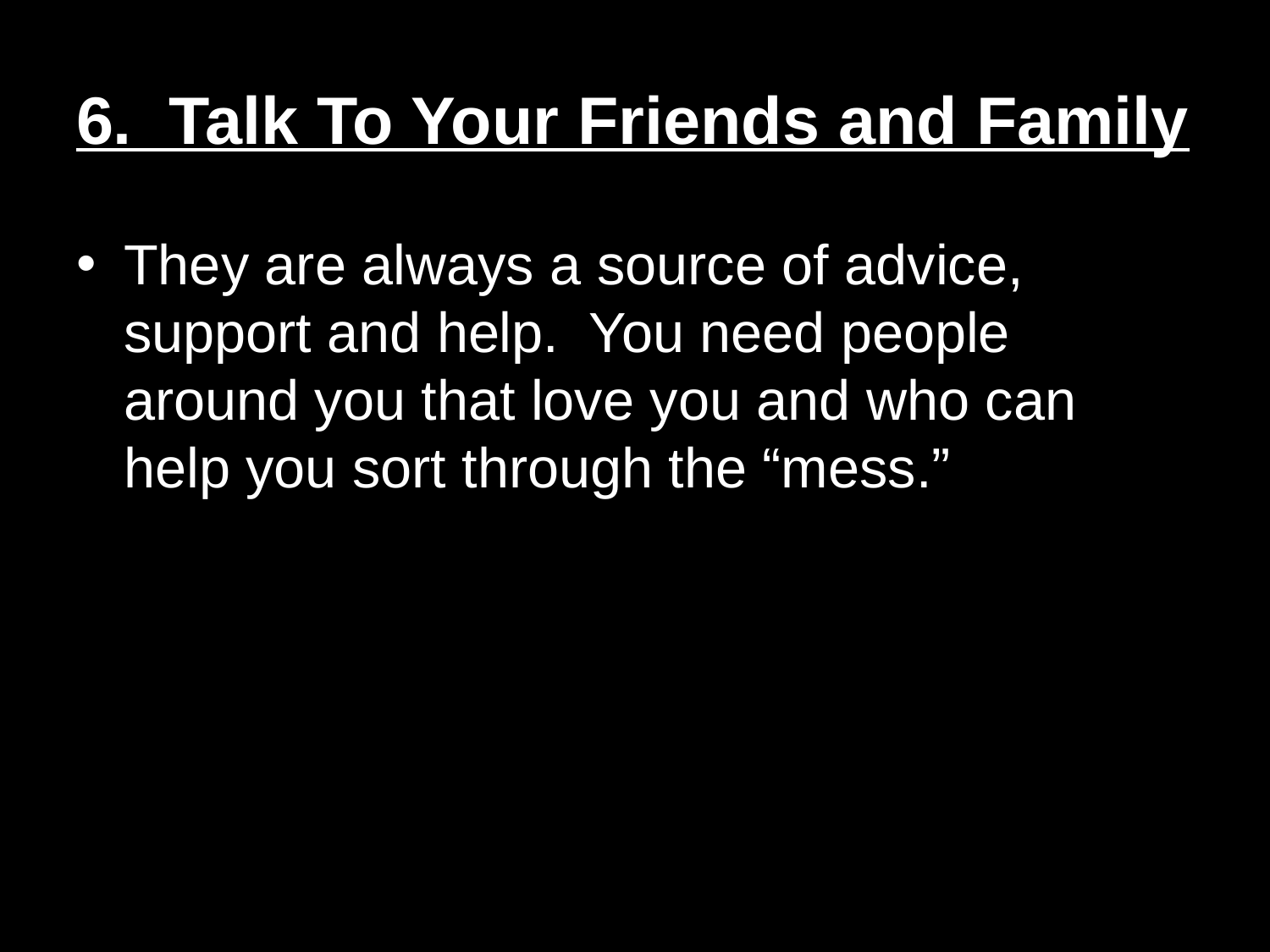

# 6.  Talk To Your Friends and Family
They are always a source of advice, support and help.  You need people around you that love you and who can help you sort through the “mess.”